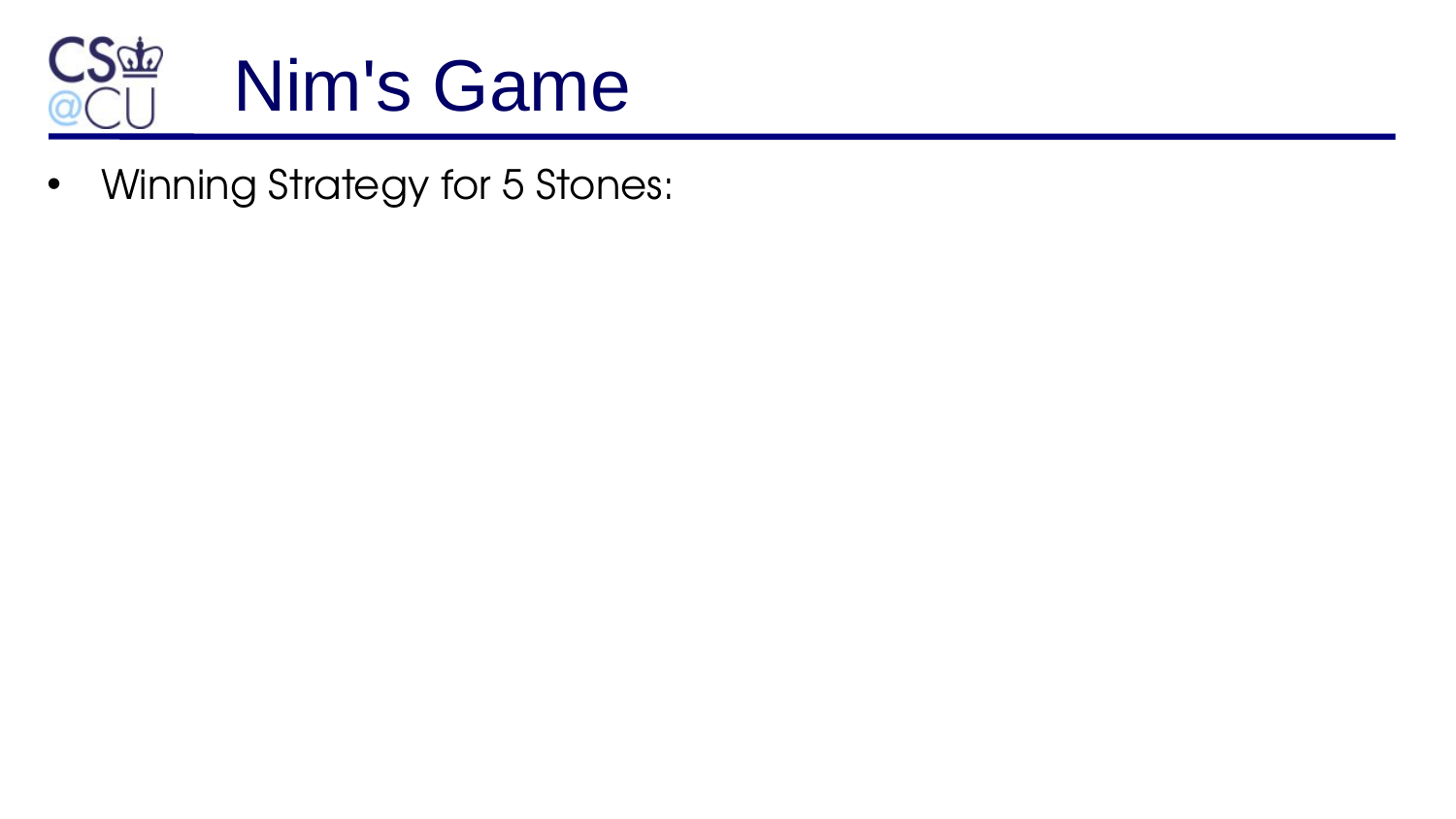

Nim's Game
Winning Strategy for 5 Stones: